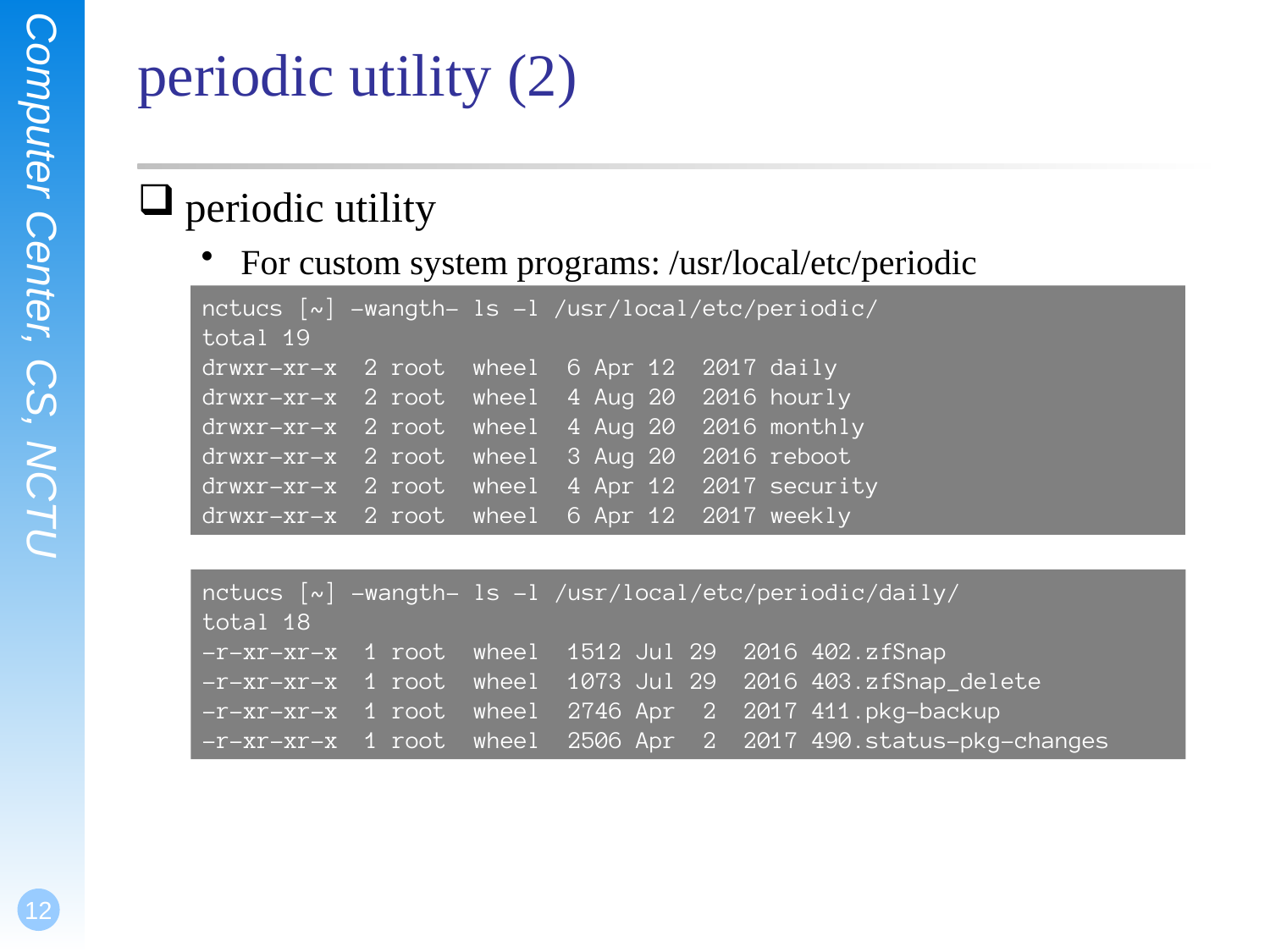

# periodic utility (2)
periodic utility
For custom system programs: /usr/local/etc/periodic
nctucs [~] -wangth- ls -l /usr/local/etc/periodic/
total 19
drwxr-xr-x  2 root  wheel  6 Apr 12  2017 daily
drwxr-xr-x  2 root  wheel  4 Aug 20  2016 hourly
drwxr-xr-x  2 root  wheel  4 Aug 20  2016 monthly
drwxr-xr-x  2 root  wheel  3 Aug 20  2016 reboot
drwxr-xr-x  2 root  wheel  4 Apr 12  2017 security
drwxr-xr-x  2 root  wheel  6 Apr 12  2017 weekly
nctucs [~] -wangth- ls -l /usr/local/etc/periodic/daily/
total 18
-r-xr-xr-x  1 root  wheel  1512 Jul 29  2016 402.zfSnap
-r-xr-xr-x  1 root  wheel  1073 Jul 29  2016 403.zfSnap_delete
-r-xr-xr-x  1 root  wheel  2746 Apr  2  2017 411.pkg-backup
-r-xr-xr-x  1 root  wheel  2506 Apr  2  2017 490.status-pkg-changes